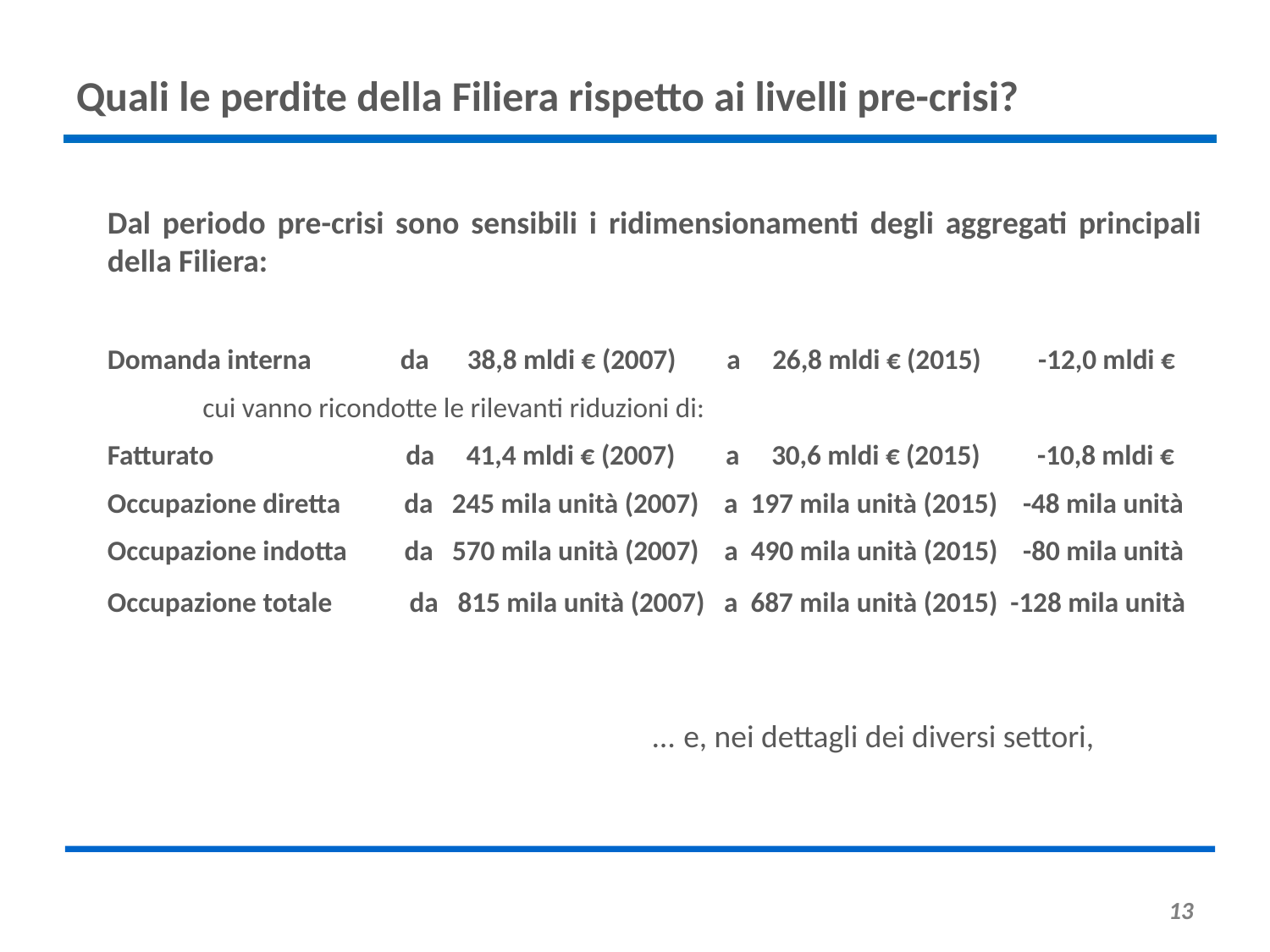

# Quali le perdite della Filiera rispetto ai livelli pre-crisi?
Dal periodo pre-crisi sono sensibili i ridimensionamenti degli aggregati principali della Filiera:

Domanda interna              da      38,8 mldi € (2007)        a     26,8 mldi € (2015)         -12,0 mldi €
               cui vanno ricondotte le rilevanti riduzioni di:
Fatturato		       da     41,4 mldi € (2007)        a     30,6 mldi € (2015)         -10,8 mldi €
Occupazione diretta          da   245 mila unità (2007)    a  197 mila unità (2015)    -48 mila unità
Occupazione indotta         da   570 mila unità (2007)    a  490 mila unità (2015)    -80 mila unità
Occupazione totale            da   815 mila unità (2007)   a  687 mila unità (2015)  -128 mila unità

                                                                            … e, nei dettagli dei diversi settori,
13